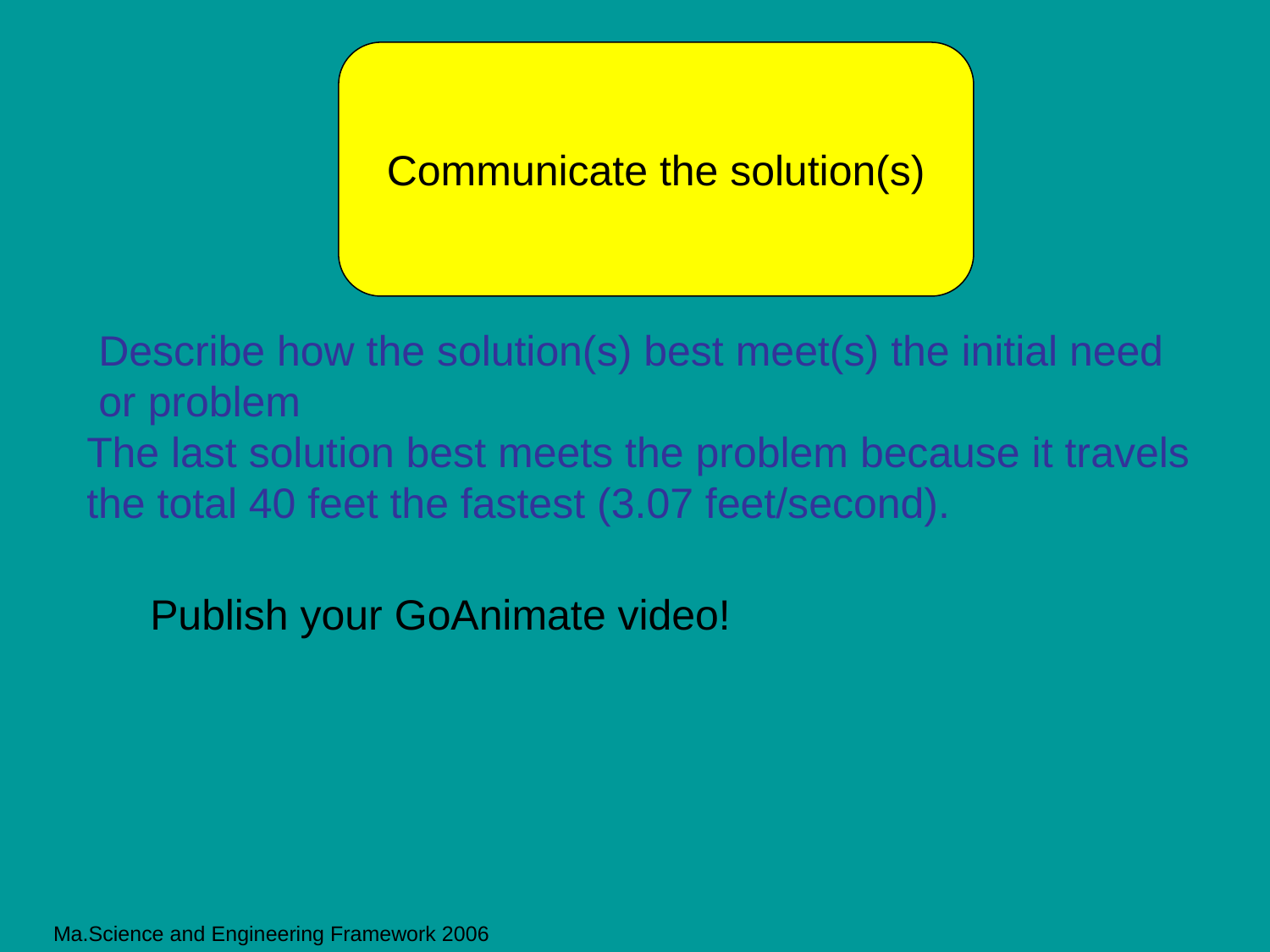

Communicate the solution(s)
 Describe how the solution(s) best meet(s) the initial need
 or problem
The last solution best meets the problem because it travels the total 40 feet the fastest (3.07 feet/second).

Publish your GoAnimate video!
Ma.Science and Engineering Framework 2006